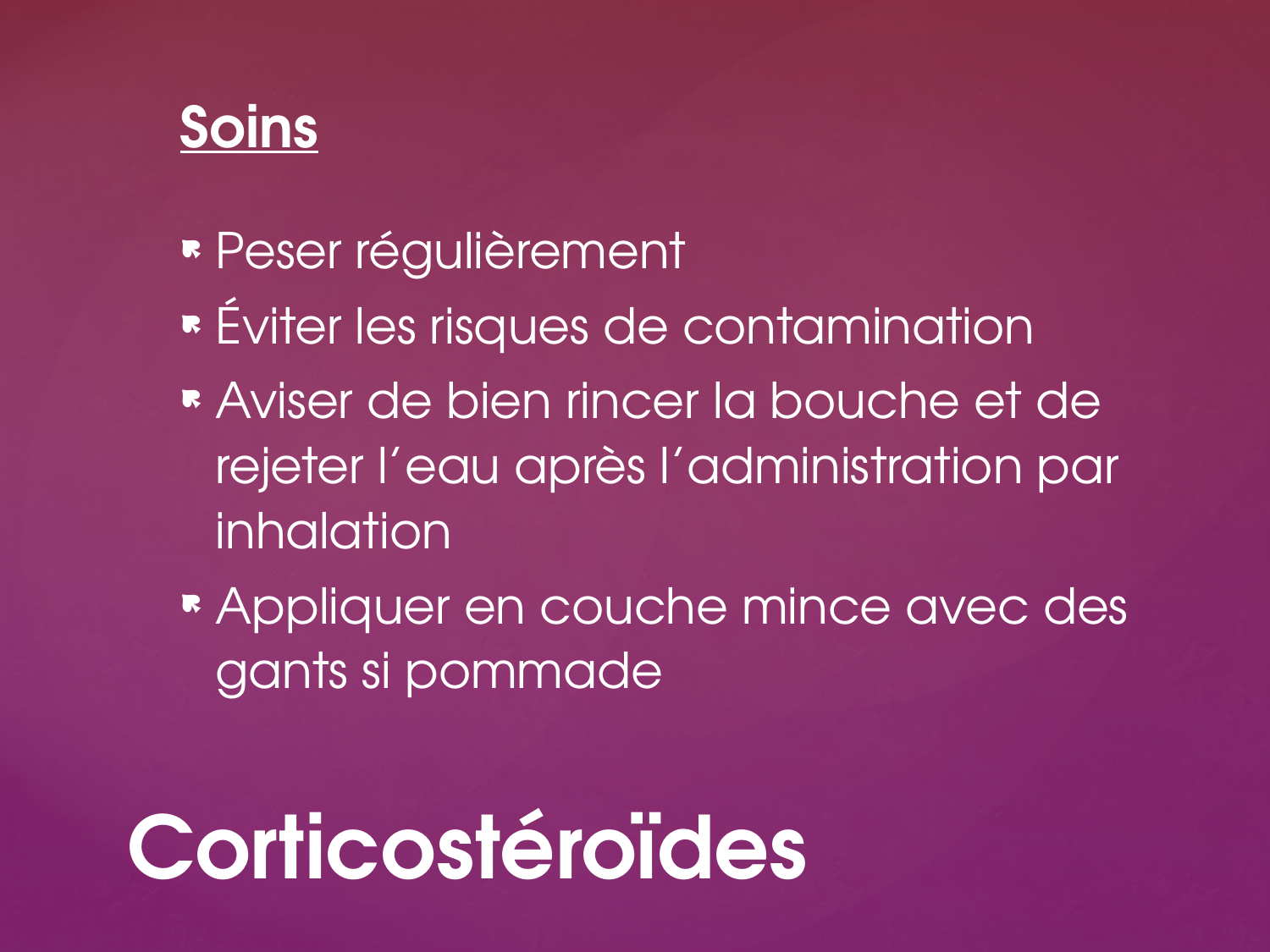

Soins

Peser régulièrement
Éviter les risques de contamination
Aviser de bien rincer la bouche et de rejeter l’eau après l’administration par inhalation
Appliquer en couche mince avec des gants si pommade

# Corticostéroïdes